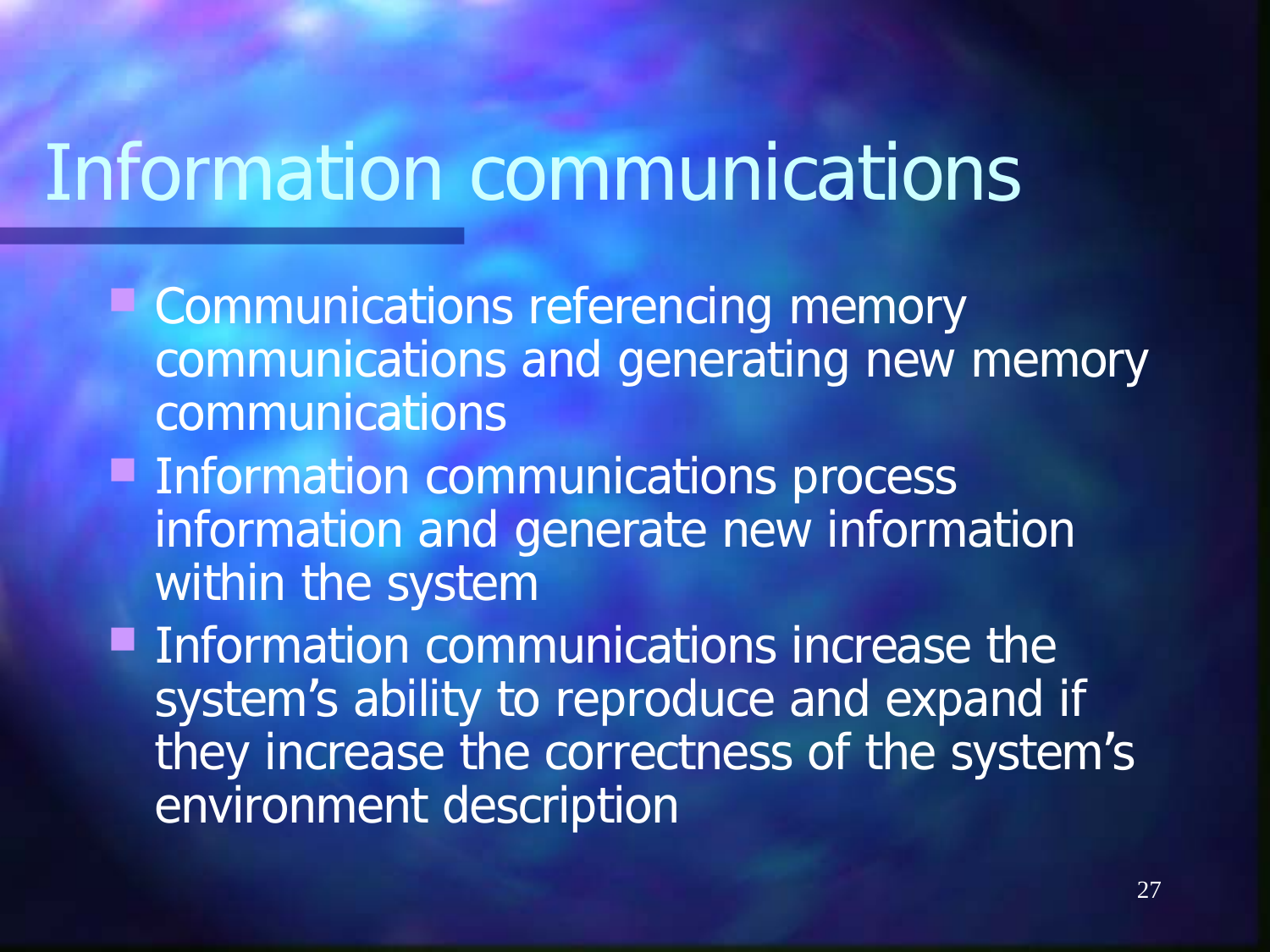

# Information communications
Communications referencing memory communications and generating new memory communications
Information communications process information and generate new information within the system
Information communications increase the system’s ability to reproduce and expand if they increase the correctness of the system’s environment description
27